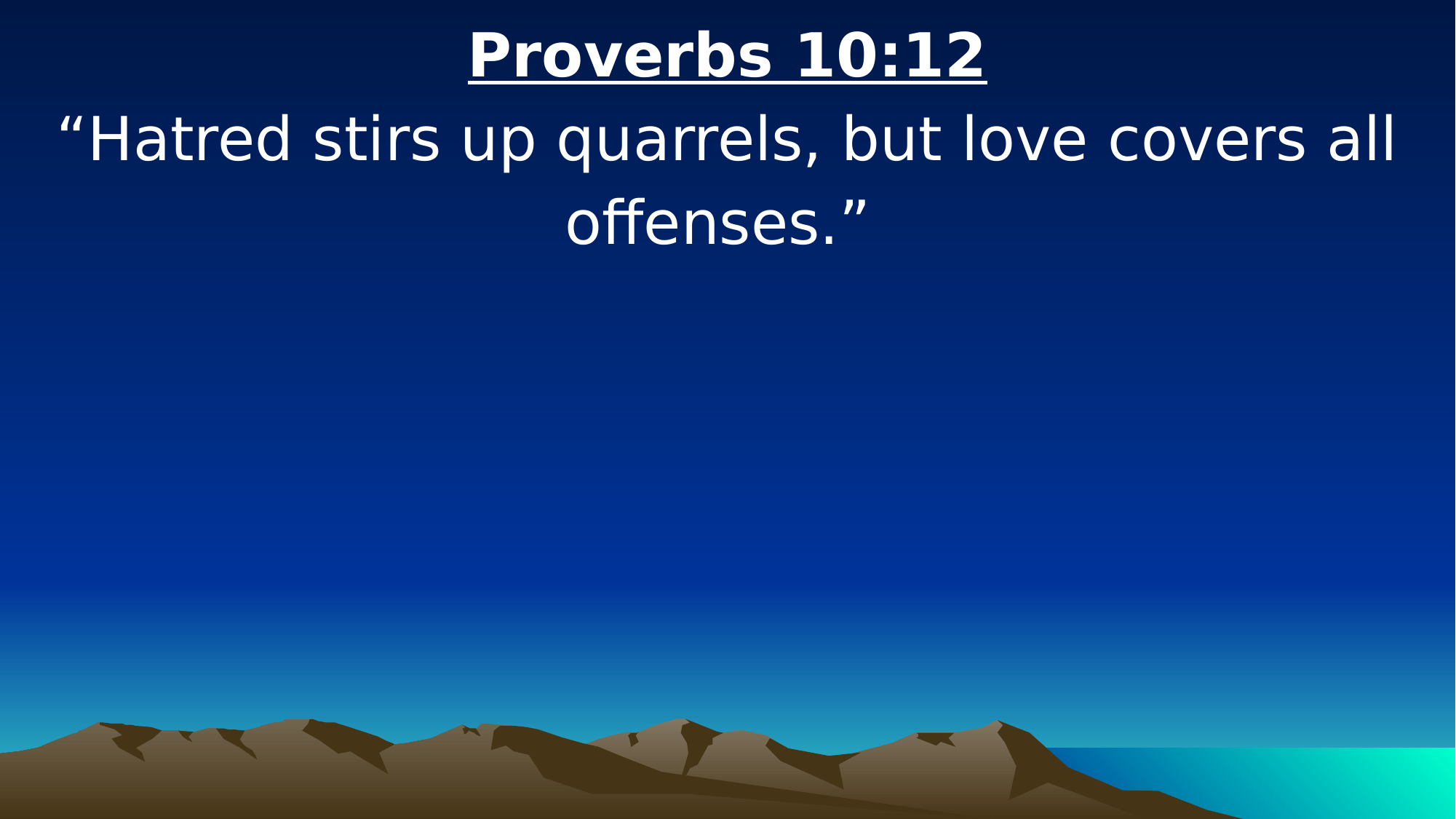

Proverbs 10:12
“Hatred stirs up quarrels, but love covers all offenses.”